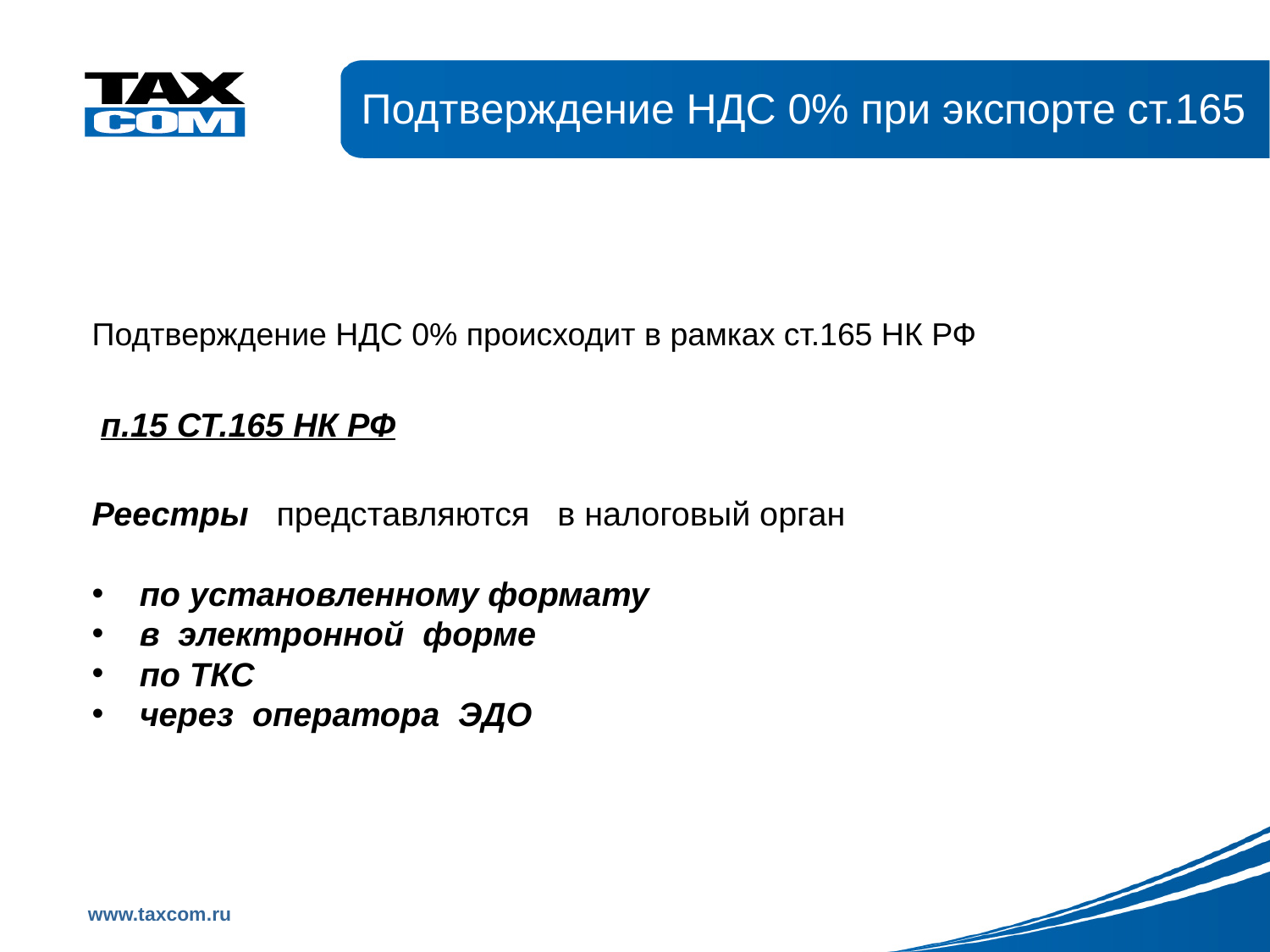

# Подтверждение НДС 0% при экспорте ст.165

Подтверждение НДС 0% происходит в рамках ст.165 НК РФ

 п.15 СТ.165 НК РФ

Реестры   представляются   в налоговый орган

по установленному формату
в  электронной  форме
по ТКС
через  оператора  ЭДО